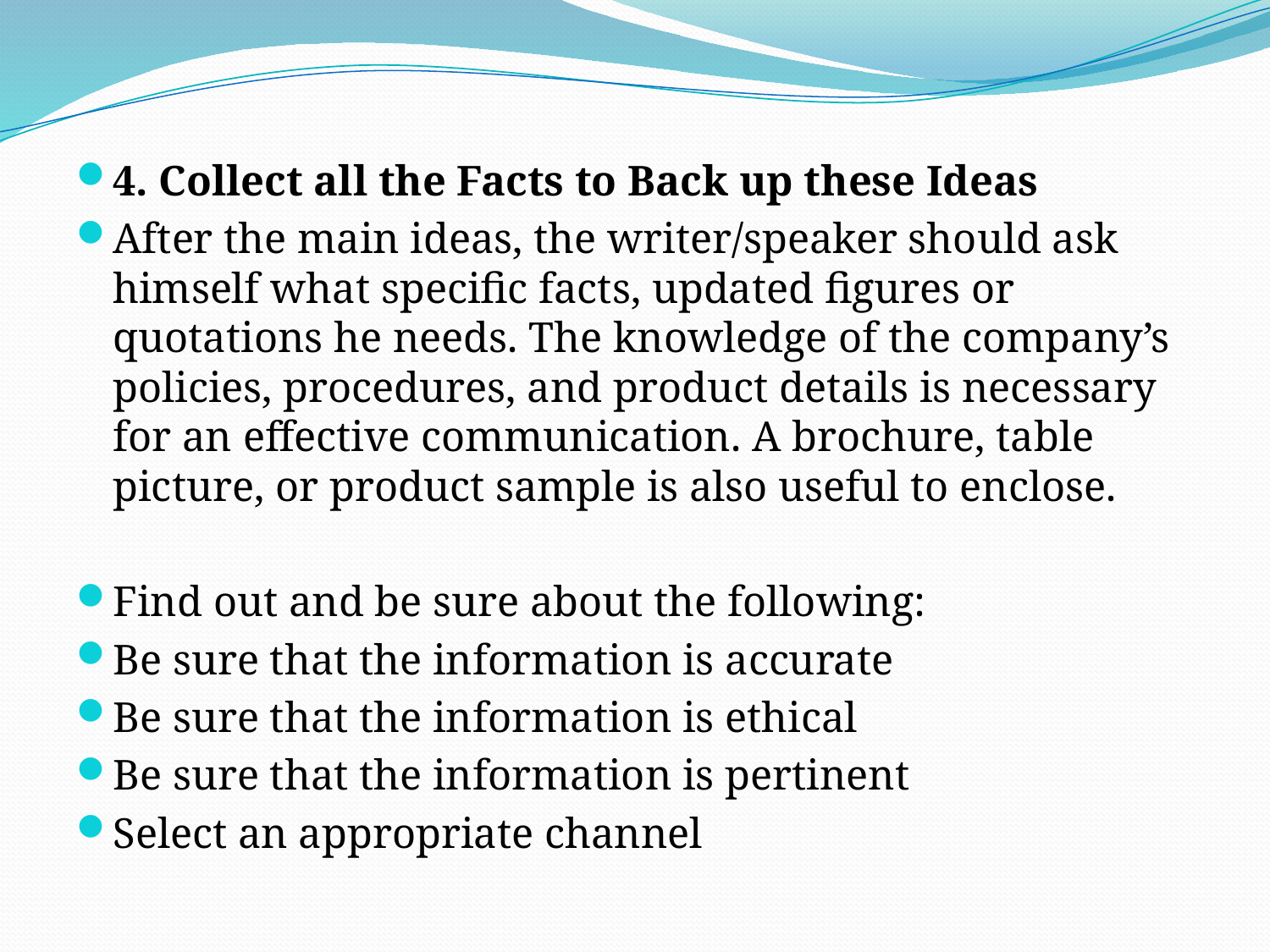

4. Collect all the Facts to Back up these Ideas
After the main ideas, the writer/speaker should ask himself what specific facts, updated figures or quotations he needs. The knowledge of the company’s policies, procedures, and product details is necessary for an effective communication. A brochure, table picture, or product sample is also useful to enclose.

Find out and be sure about the following:
Be sure that the information is accurate
Be sure that the information is ethical
Be sure that the information is pertinent
Select an appropriate channel